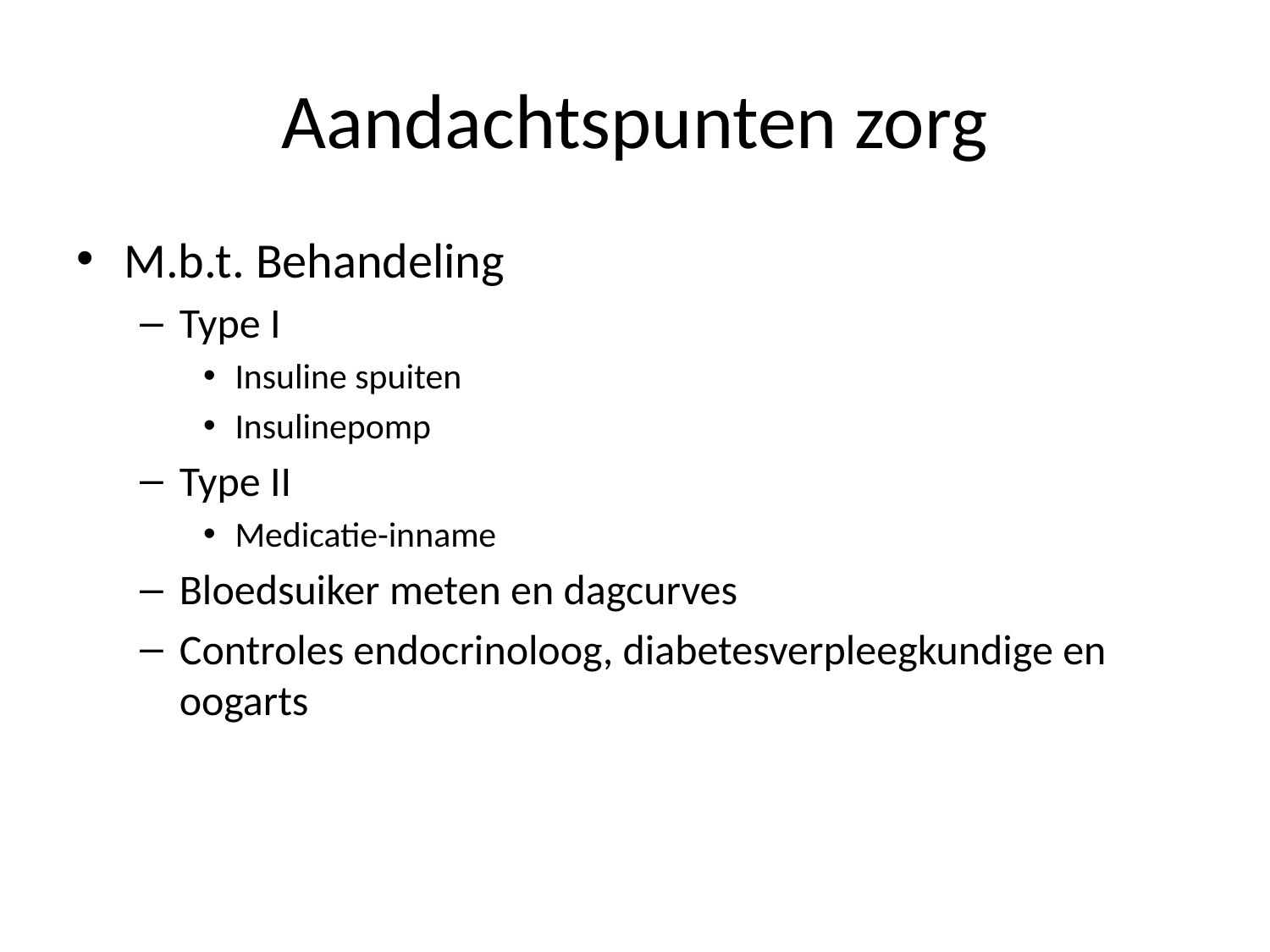

# Aandachtspunten zorg
M.b.t. Behandeling
Type I
Insuline spuiten
Insulinepomp
Type II
Medicatie-inname
Bloedsuiker meten en dagcurves
Controles endocrinoloog, diabetesverpleegkundige en oogarts